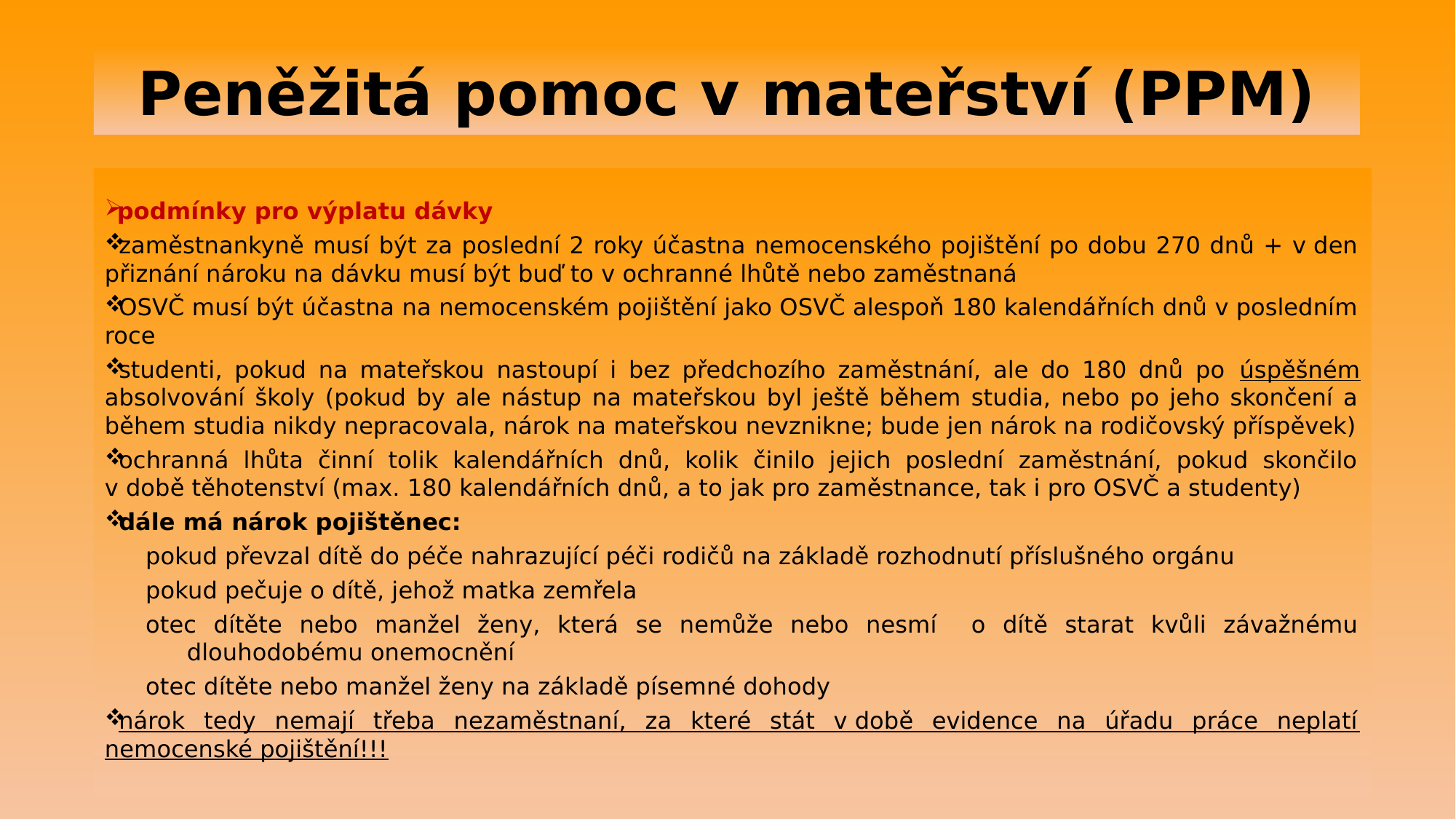

# Peněžitá pomoc v mateřství (PPM)

podmínky pro výplatu dávky
zaměstnankyně musí být za poslední 2 roky účastna nemocenského pojištění po dobu 270 dnů + v den přiznání nároku na dávku musí být buď to v ochranné lhůtě nebo zaměstnaná
OSVČ musí být účastna na nemocenském pojištění jako OSVČ alespoň 180 kalendářních dnů v posledním roce
studenti, pokud na mateřskou nastoupí i bez předchozího zaměstnání, ale do 180 dnů po úspěšném absolvování školy (pokud by ale nástup na mateřskou byl ještě během studia, nebo po jeho skončení a během studia nikdy nepracovala, nárok na mateřskou nevznikne; bude jen nárok na rodičovský příspěvek)
ochranná lhůta činní tolik kalendářních dnů, kolik činilo jejich poslední zaměstnání, pokud skončilo v době těhotenství (max. 180 kalendářních dnů, a to jak pro zaměstnance, tak i pro OSVČ a studenty)
dále má nárok pojištěnec:
pokud převzal dítě do péče nahrazující péči rodičů na základě rozhodnutí příslušného orgánu
pokud pečuje o dítě, jehož matka zemřela
otec dítěte nebo manžel ženy, která se nemůže nebo nesmí  o dítě starat kvůli závažnému dlouhodobému onemocnění
otec dítěte nebo manžel ženy na základě písemné dohody
nárok tedy nemají třeba nezaměstnaní, za které stát v době evidence na úřadu práce neplatí nemocenské pojištění!!!